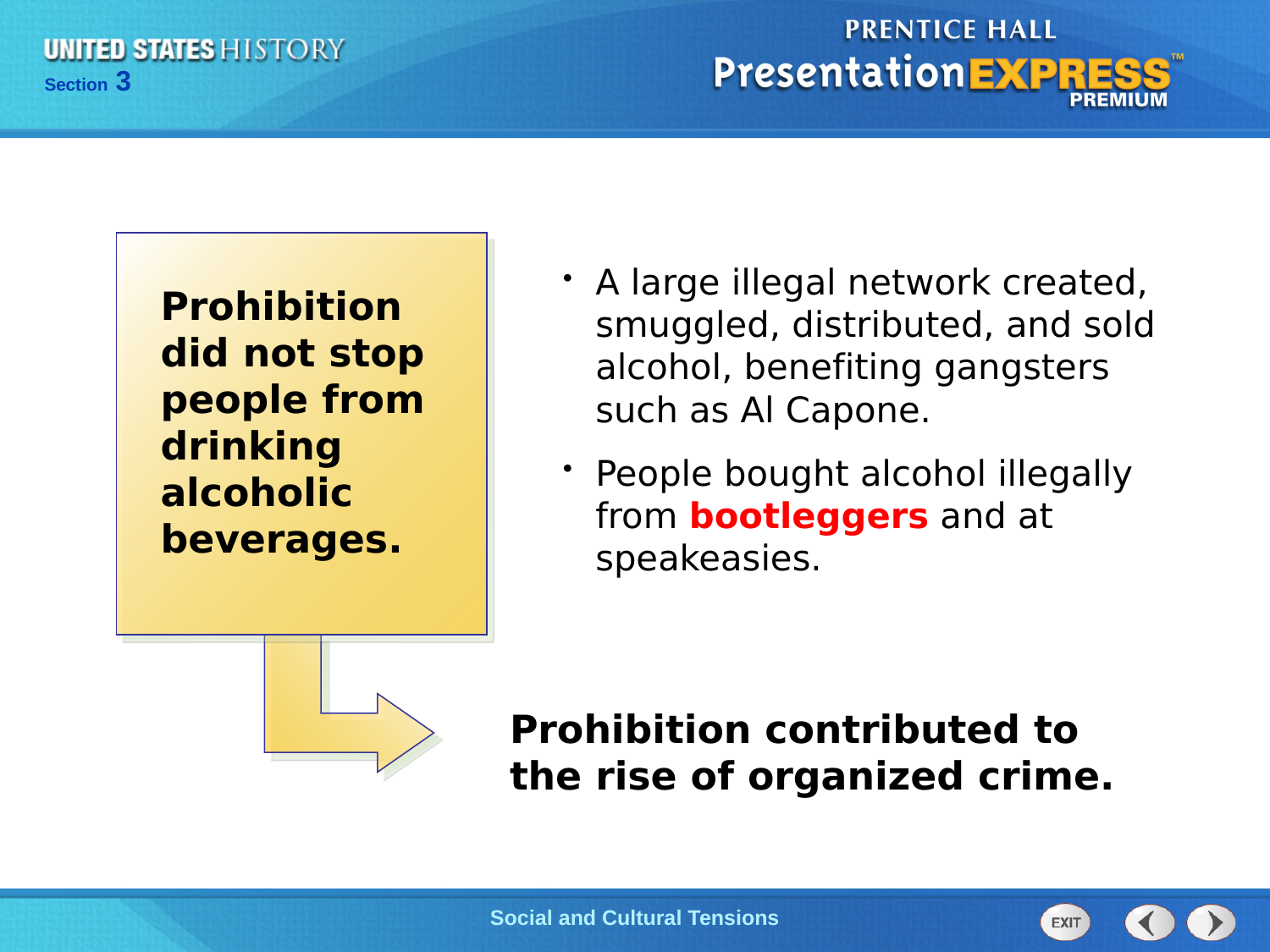

A large illegal network created, smuggled, distributed, and sold alcohol, benefiting gangsters such as Al Capone.
People bought alcohol illegally from bootleggers and at speakeasies.
Prohibition
did not stop people from drinking alcoholic beverages.

Prohibition contributed to the rise of organized crime.